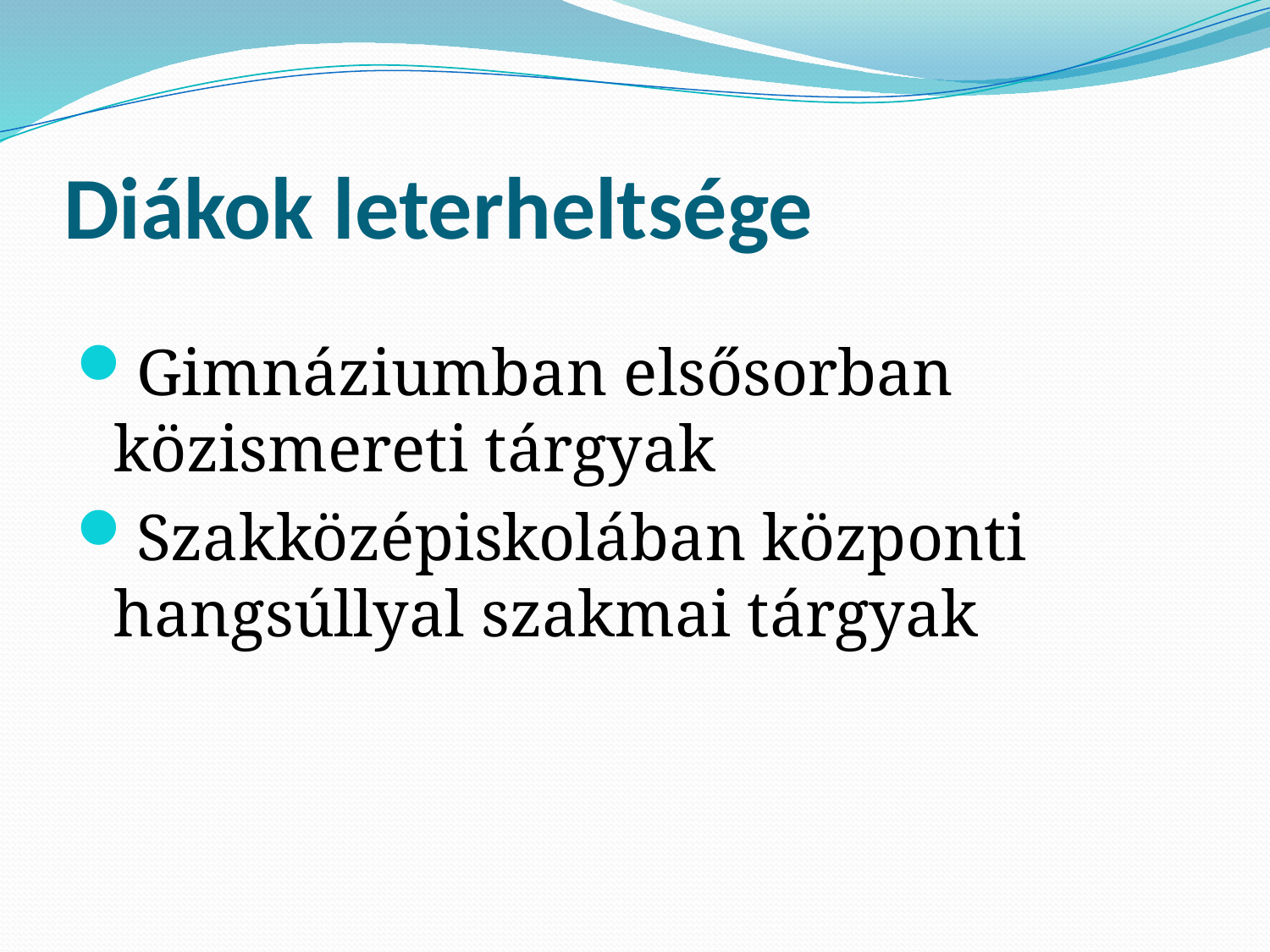

# Diákok leterheltsége
Gimnáziumban elsősorban közismereti tárgyak
Szakközépiskolában központi hangsúllyal szakmai tárgyak